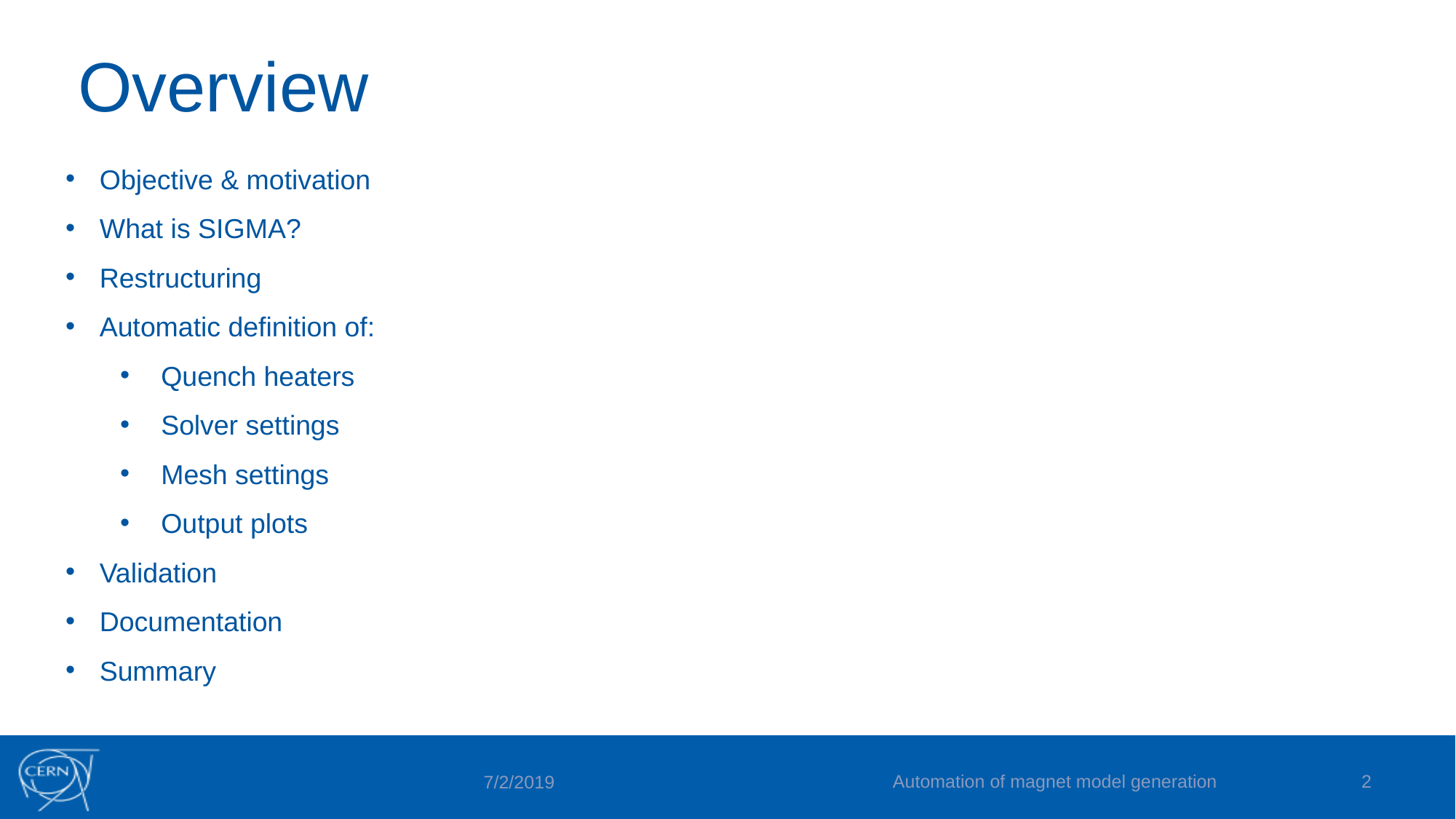

# Overview
Objective & motivation
What is SIGMA?
Restructuring
Automatic definition of:
Quench heaters
Solver settings
Mesh settings
Output plots
Validation
Documentation
Summary
Automation of magnet model generation
2
7/2/2019